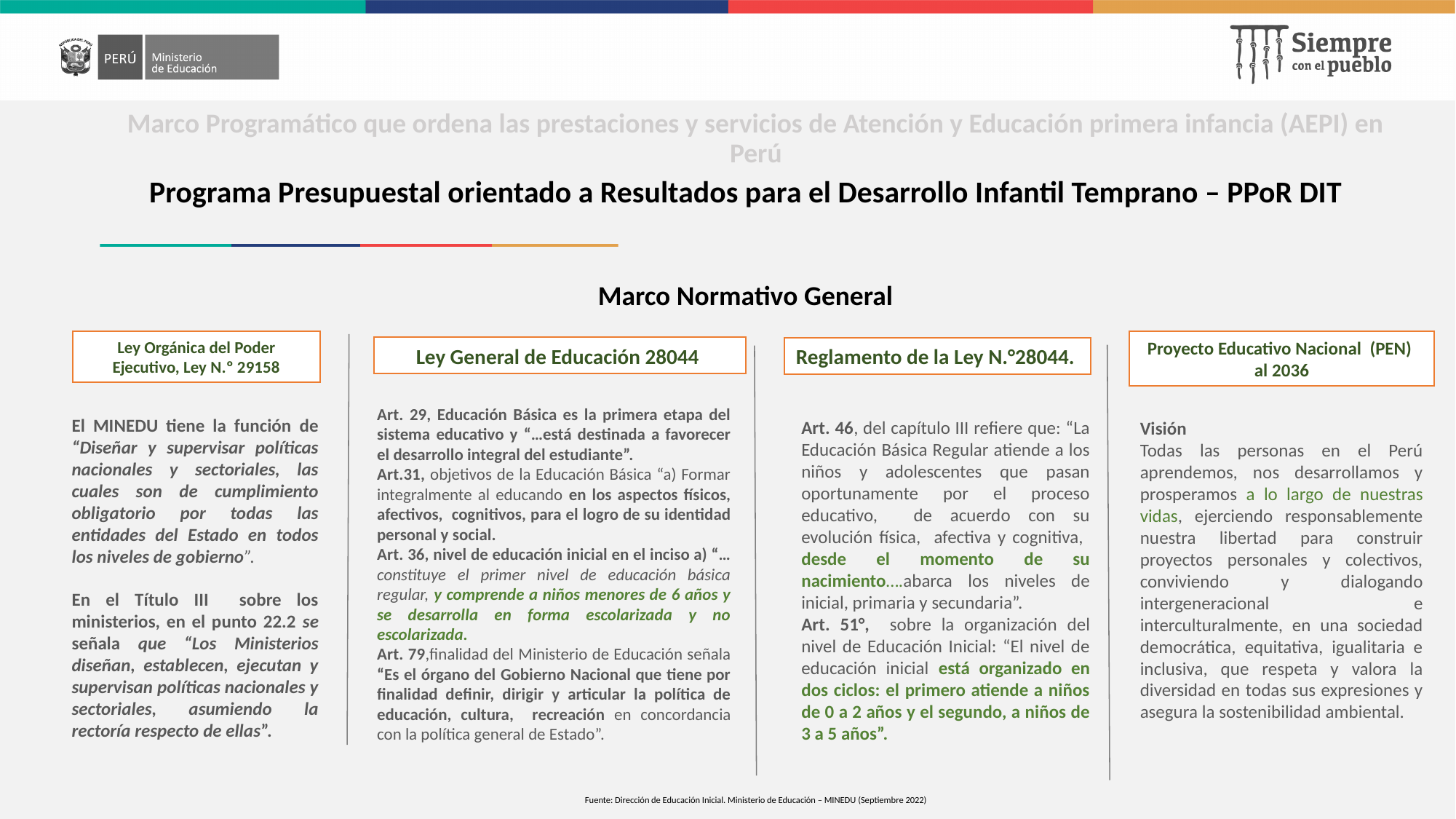

# Marco Programático que ordena las prestaciones y servicios de Atención y Educación primera infancia (AEPI) en Perú
Programa Presupuestal orientado a Resultados para el Desarrollo Infantil Temprano – PPoR DIT
Marco Normativo General
Ley Orgánica del Poder Ejecutivo, Ley N.º 29158
Proyecto Educativo Nacional  (PEN)  al 2036
Ley General de Educación 28044
Reglamento de la Ley N.°28044.
Art. 29, Educación Básica es la primera etapa del sistema educativo y “…está destinada a favorecer el desarrollo integral del estudiante”.
Art.31, objetivos de la Educación Básica “a) Formar integralmente al educando en los aspectos físicos, afectivos,  cognitivos, para el logro de su identidad personal y social.
Art. 36, nivel de educación inicial en el inciso a) “…constituye el primer nivel de educación básica regular, y comprende a niños menores de 6 años y se desarrolla en forma escolarizada y no escolarizada.
Art. 79,finalidad del Ministerio de Educación señala “Es el órgano del Gobierno Nacional que tiene por finalidad definir, dirigir y articular la política de educación, cultura,  recreación en concordancia con la política general de Estado”.
El MINEDU tiene la función de “Diseñar y supervisar políticas nacionales y sectoriales, las cuales son de cumplimiento obligatorio por todas las entidades del Estado en todos los niveles de gobierno”.

En el Título III  sobre los ministerios, en el punto 22.2 se señala que “Los Ministerios diseñan, establecen, ejecutan y supervisan políticas nacionales y sectoriales, asumiendo la rectoría respecto de ellas”.
Art. 46, del capítulo III refiere que: “La Educación Básica Regular atiende a los niños y adolescentes que pasan oportunamente por el proceso educativo,  de acuerdo con su evolución física,  afectiva y cognitiva,  desde el momento de su nacimiento….abarca los niveles de inicial, primaria y secundaria”.
Art. 51°,  sobre la organización del nivel de Educación Inicial: “El nivel de educación inicial está organizado en dos ciclos: el primero atiende a niños de 0 a 2 años y el segundo, a niños de 3 a 5 años”.
Visión
Todas las personas en el Perú aprendemos, nos desarrollamos y prosperamos a lo largo de nuestras vidas, ejerciendo responsablemente nuestra libertad para construir proyectos personales y colectivos, conviviendo y dialogando intergeneracional e interculturalmente, en una sociedad democrática, equitativa, igualitaria e inclusiva, que respeta y valora la diversidad en todas sus expresiones y asegura la sostenibilidad ambiental.
Fuente: Dirección de Educación Inicial. Ministerio de Educación – MINEDU (Septiembre 2022)